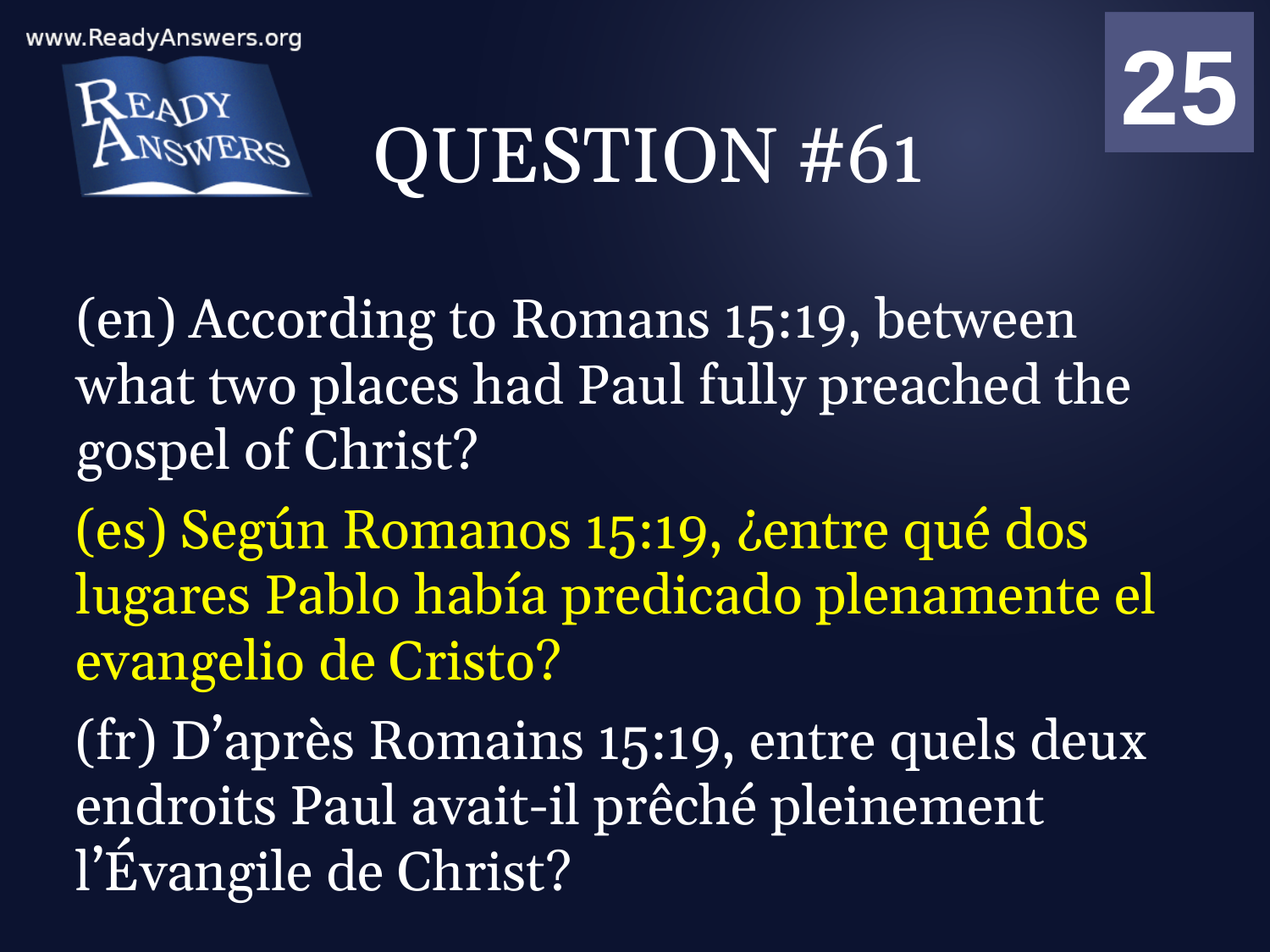

01
02
03
04
05
06
07
08
09
10
11
12
13
14
15
16
17
18
19
20
21
22
23
24
25
00
# QUESTION #61
(en) According to Romans 15:19, between what two places had Paul fully preached the gospel of Christ?
(es) Según Romanos 15:19, ¿entre qué dos lugares Pablo había predicado plenamente el evangelio de Cristo?
(fr) D’après Romains 15:19, entre quels deux endroits Paul avait-il prêché pleinement l’Évangile de Christ?